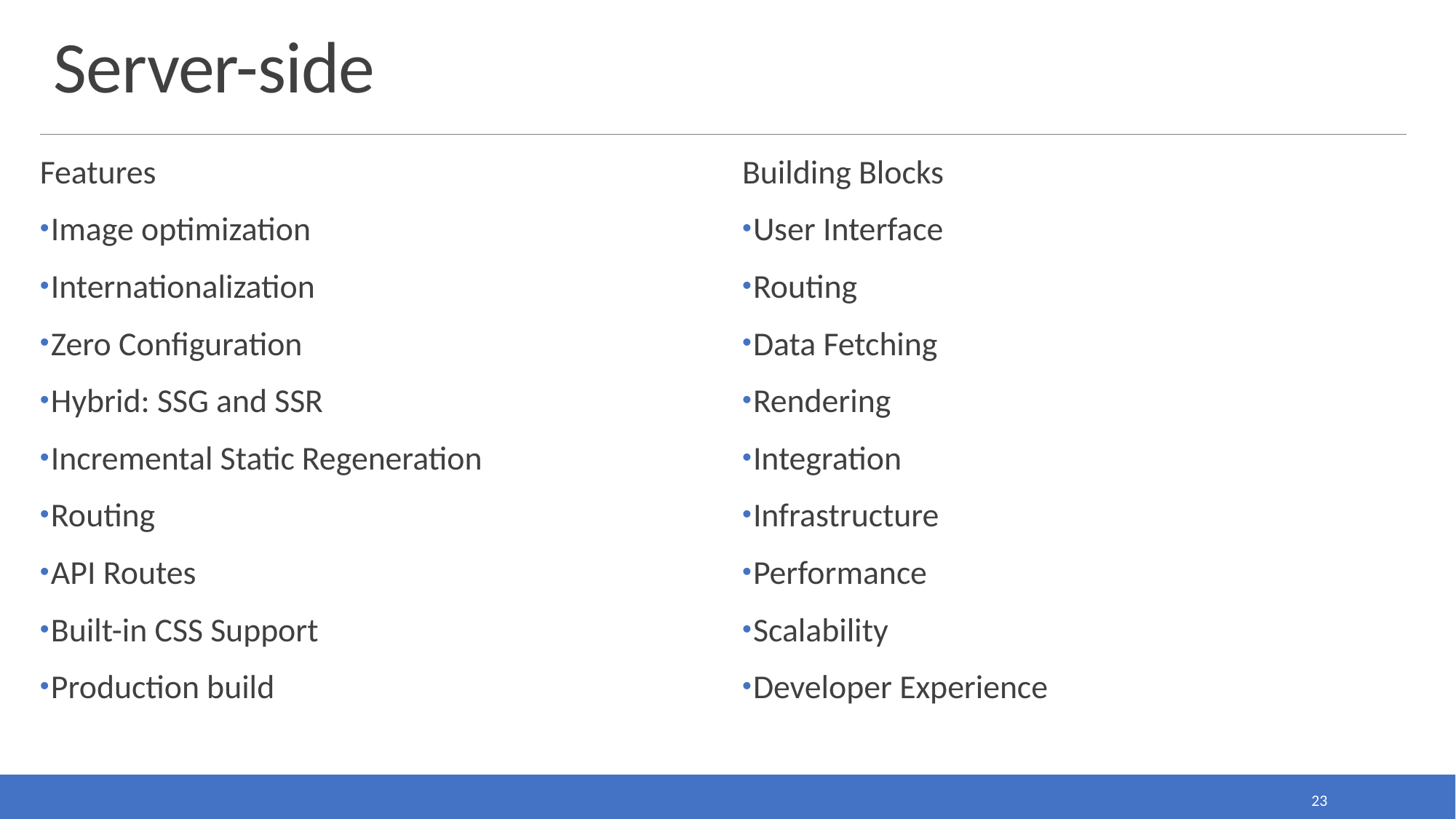

# Server-side
Features
Image optimization
Internationalization
Zero Configuration
Hybrid: SSG and SSR
Incremental Static Regeneration
Routing
API Routes
Built-in CSS Support
Production build

Building Blocks
User Interface
Routing
Data Fetching
Rendering
Integration
Infrastructure
Performance
Scalability
Developer Experience

23